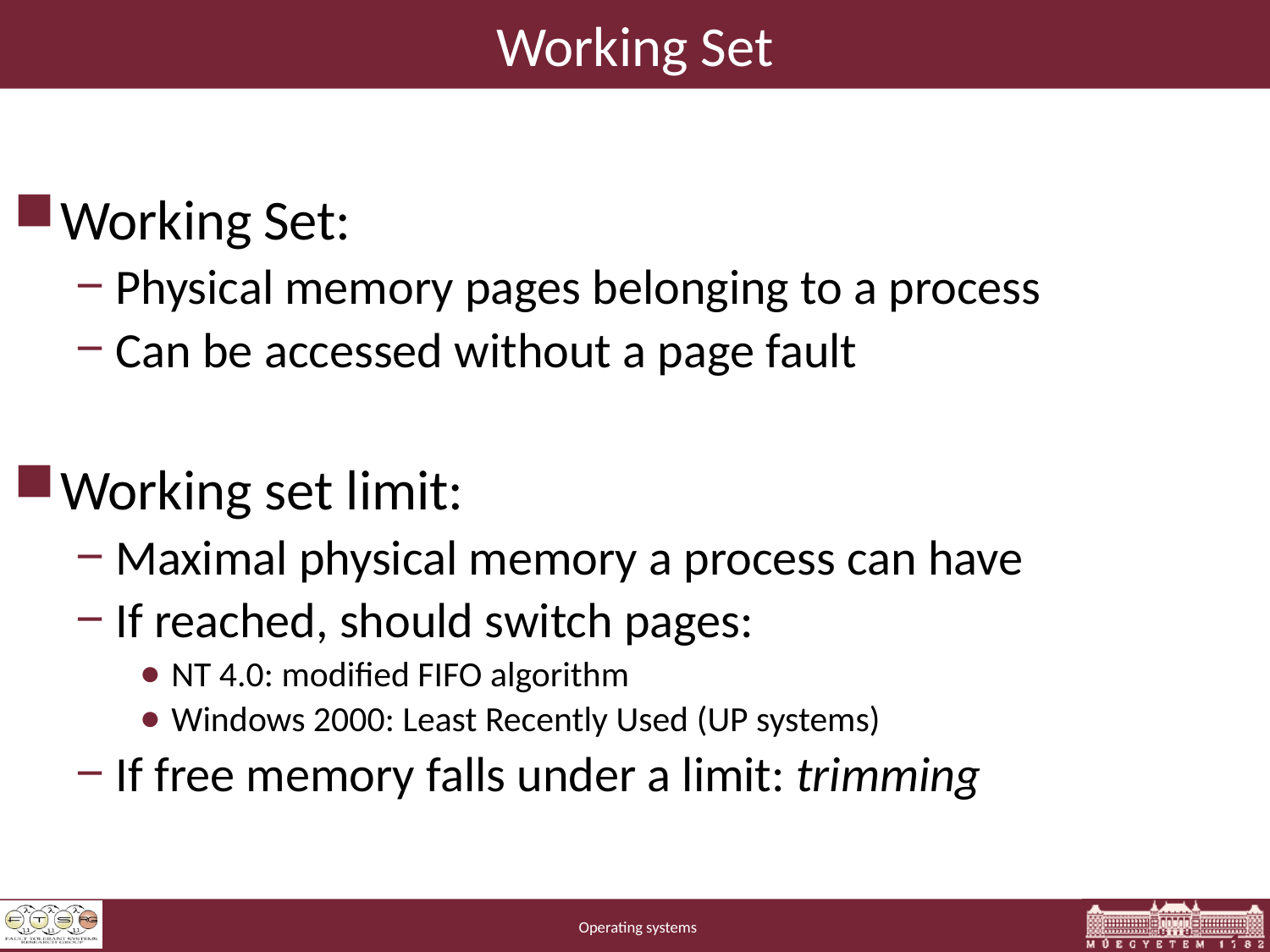

# Working Set

Working Set:
Physical memory pages belonging to a process
Can be accessed without a page fault

Working set limit:
Maximal physical memory a process can have
If reached, should switch pages:
NT 4.0: modified FIFO algorithm
Windows 2000: Least Recently Used (UP systems)
If free memory falls under a limit: trimming
13